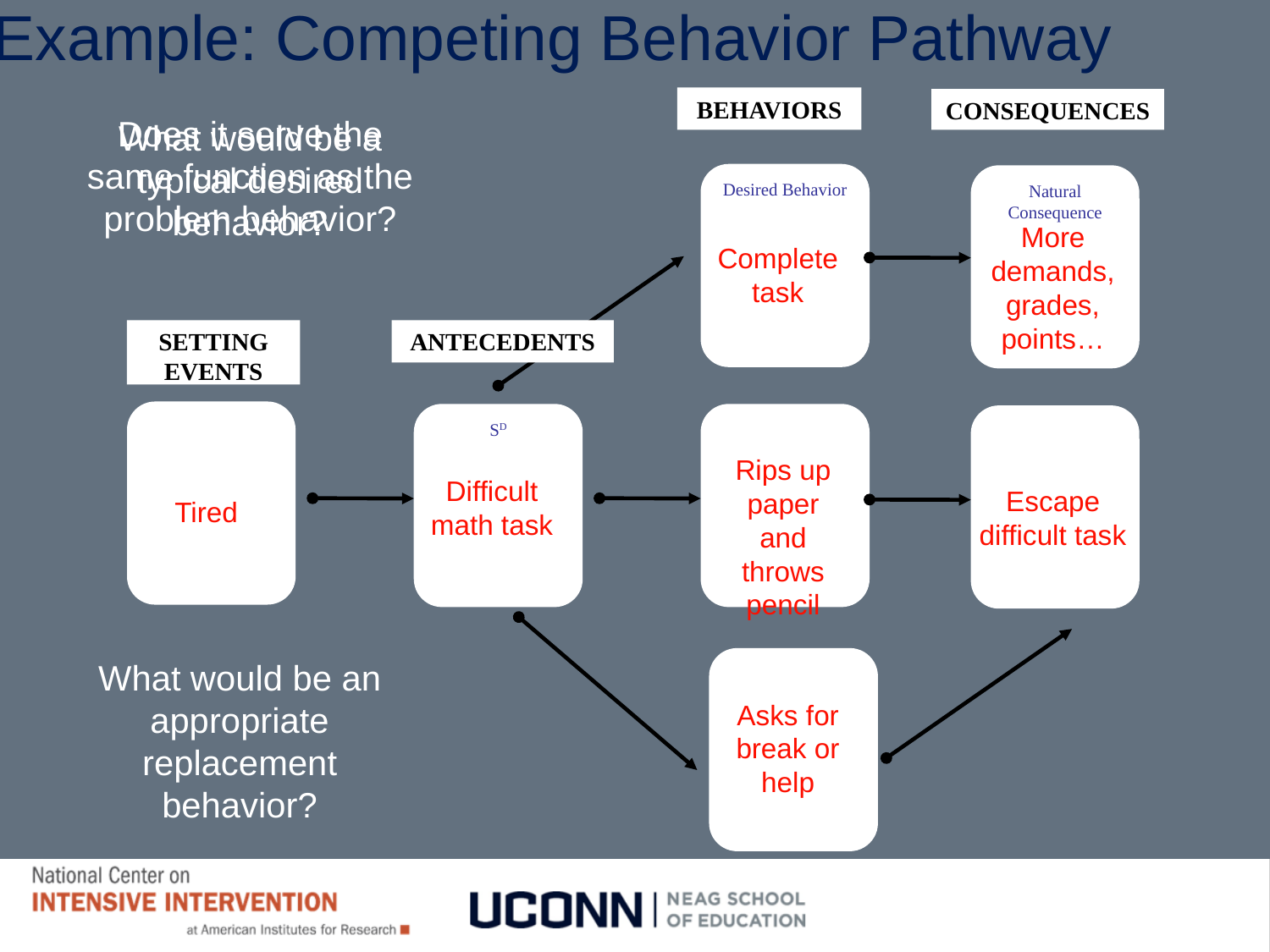

Example: Competing Behavior Pathway
BEHAVIORS
CONSEQUENCES
Does it serve the same function as the problem behavior?
What would be a typical desired behavior?
Desired Behavior
Natural Consequence
More demands, grades, points…
Complete task

SETTING EVENTS
ANTECEDENTS

SD

Rips up paper and throws pencil
Difficult math task
Escape difficult task
Tired

What would be an appropriate replacement behavior?
Asks for break or help